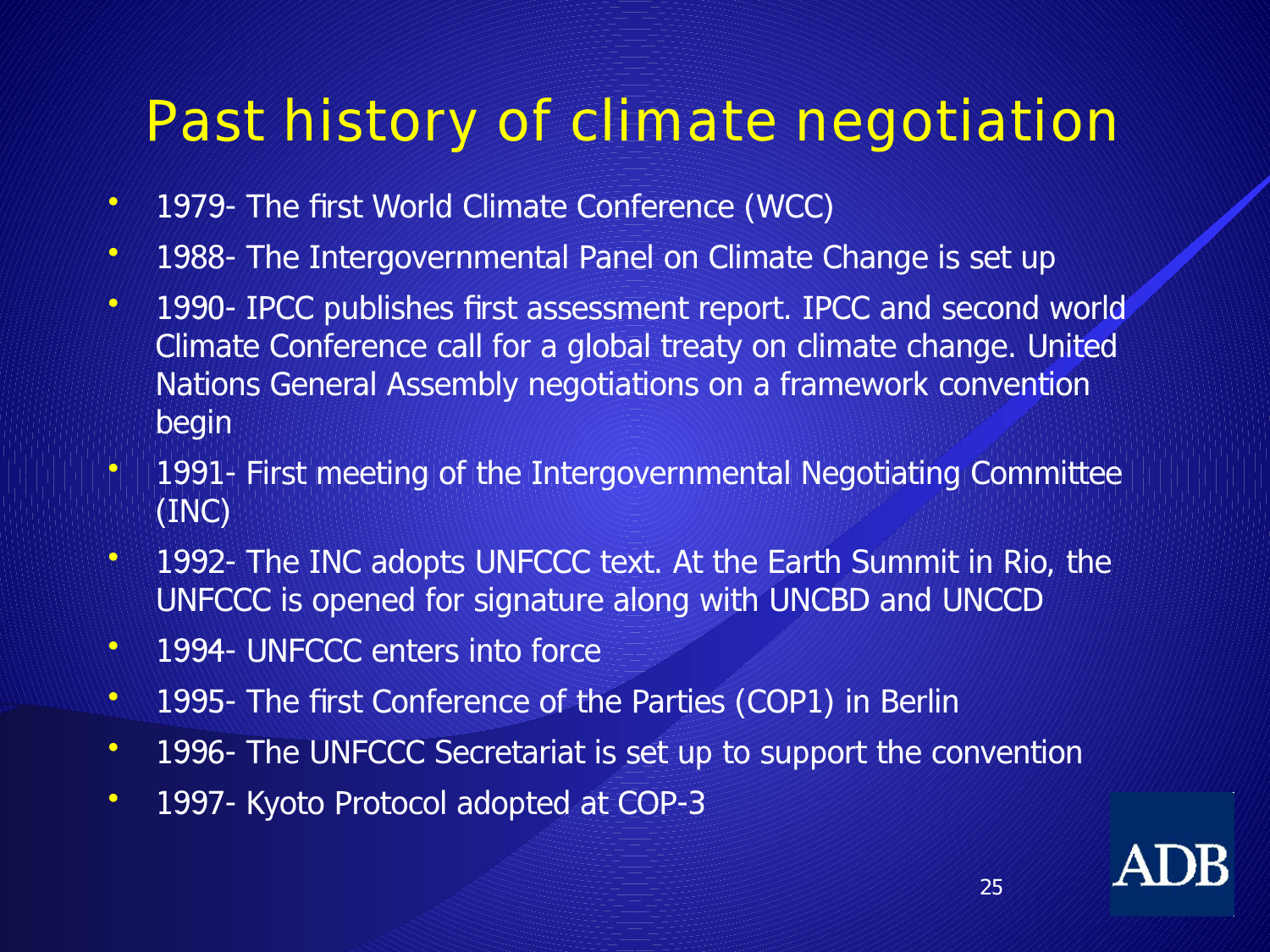

# Past history of climate negotiation
1979- The first World Climate Conference (WCC)
1988- The Intergovernmental Panel on Climate Change is set up
1990- IPCC publishes first assessment report. IPCC and second world Climate Conference call for a global treaty on climate change. United Nations General Assembly negotiations on a framework convention begin
1991- First meeting of the Intergovernmental Negotiating Committee (INC)
1992- The INC adopts UNFCCC text. At the Earth Summit in Rio, the UNFCCC is opened for signature along with UNCBD and UNCCD
1994- UNFCCC enters into force
1995- The first Conference of the Parties (COP1) in Berlin
1996- The UNFCCC Secretariat is set up to support the convention
1997- Kyoto Protocol adopted at COP-3
25